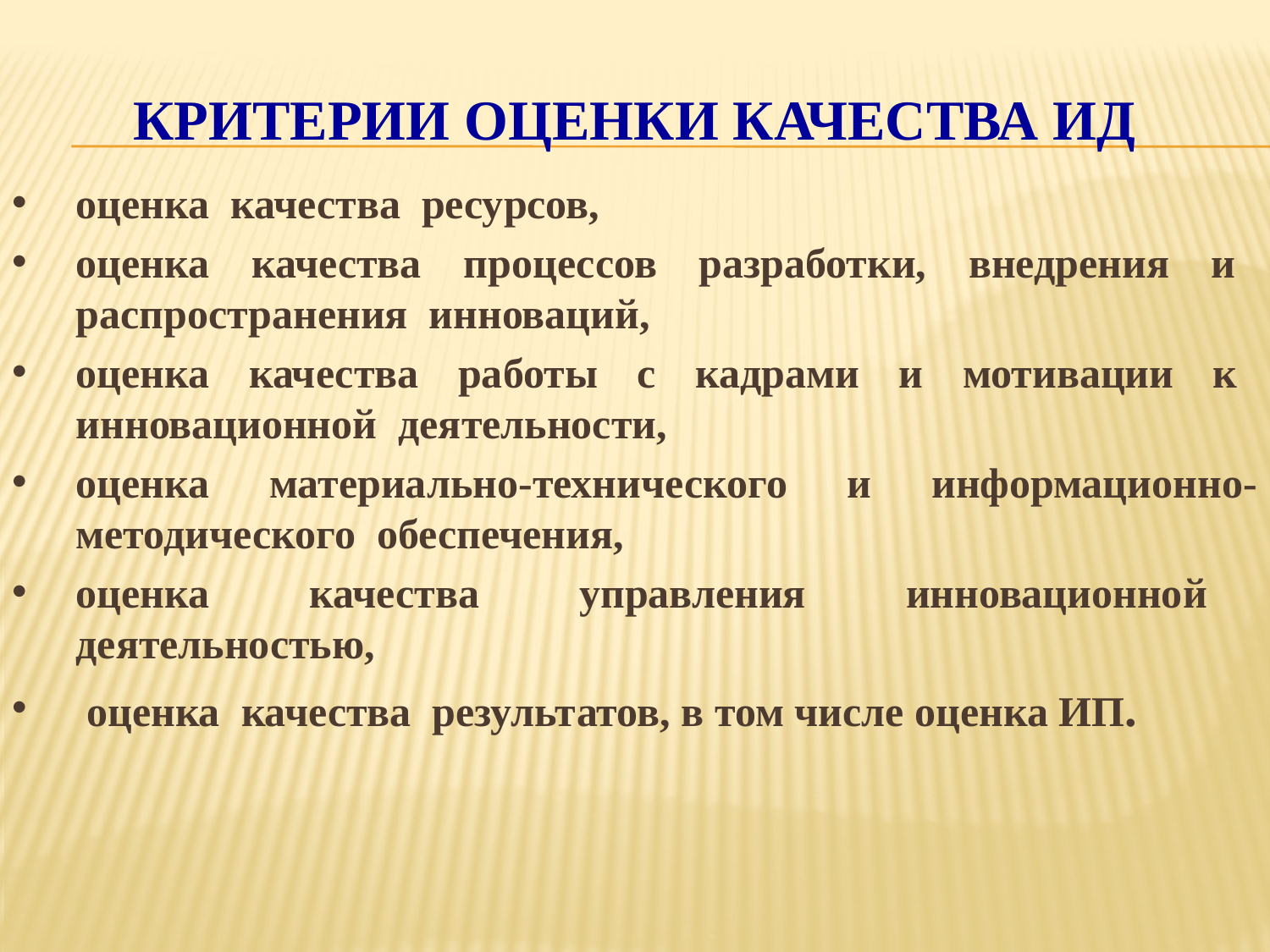

# Критерии оценки качества ИД
оценка  качества  ресурсов,
оценка  качества  процессов  разработки,  внедрения  и  распространения  инноваций,
оценка  качества  работы  с  кадрами  и  мотивации  к  инновационной  деятельности,
оценка  материально-технического  и  информационно-методического  обеспечения,
оценка  качества  управления  инновационной  деятельностью,
 оценка  качества  результатов, в том числе оценка ИП.